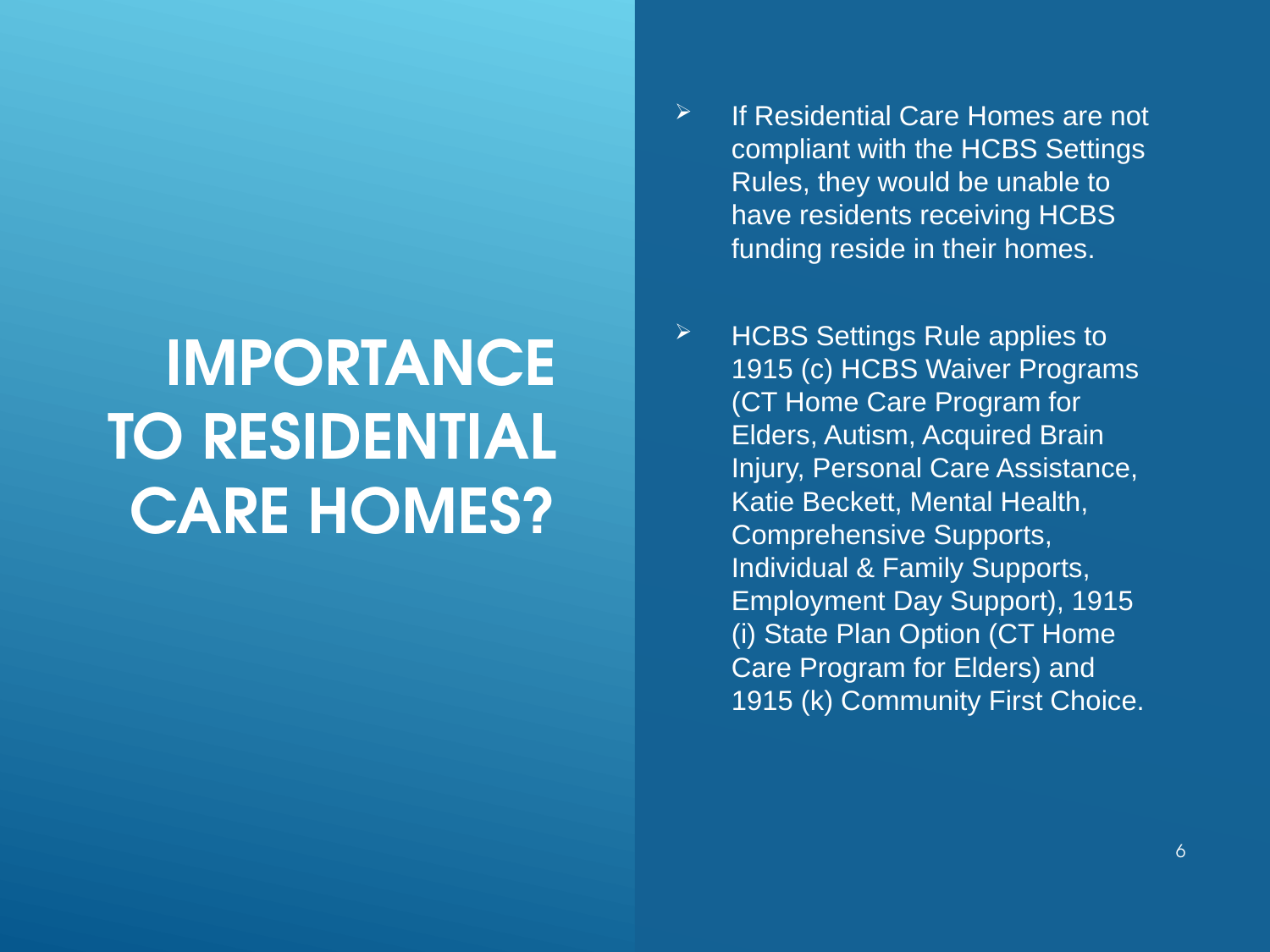

If Residential Care Homes are not compliant with the HCBS Settings Rules, they would be unable to have residents receiving HCBS funding reside in their homes.

HCBS Settings Rule applies to 1915 (c) HCBS Waiver Programs (CT Home Care Program for Elders, Autism, Acquired Brain Injury, Personal Care Assistance, Katie Beckett, Mental Health, Comprehensive Supports, Individual & Family Supports, Employment Day Support), 1915 (i) State Plan Option (CT Home Care Program for Elders) and 1915 (k) Community First Choice.

# importance to residential care homes?
6